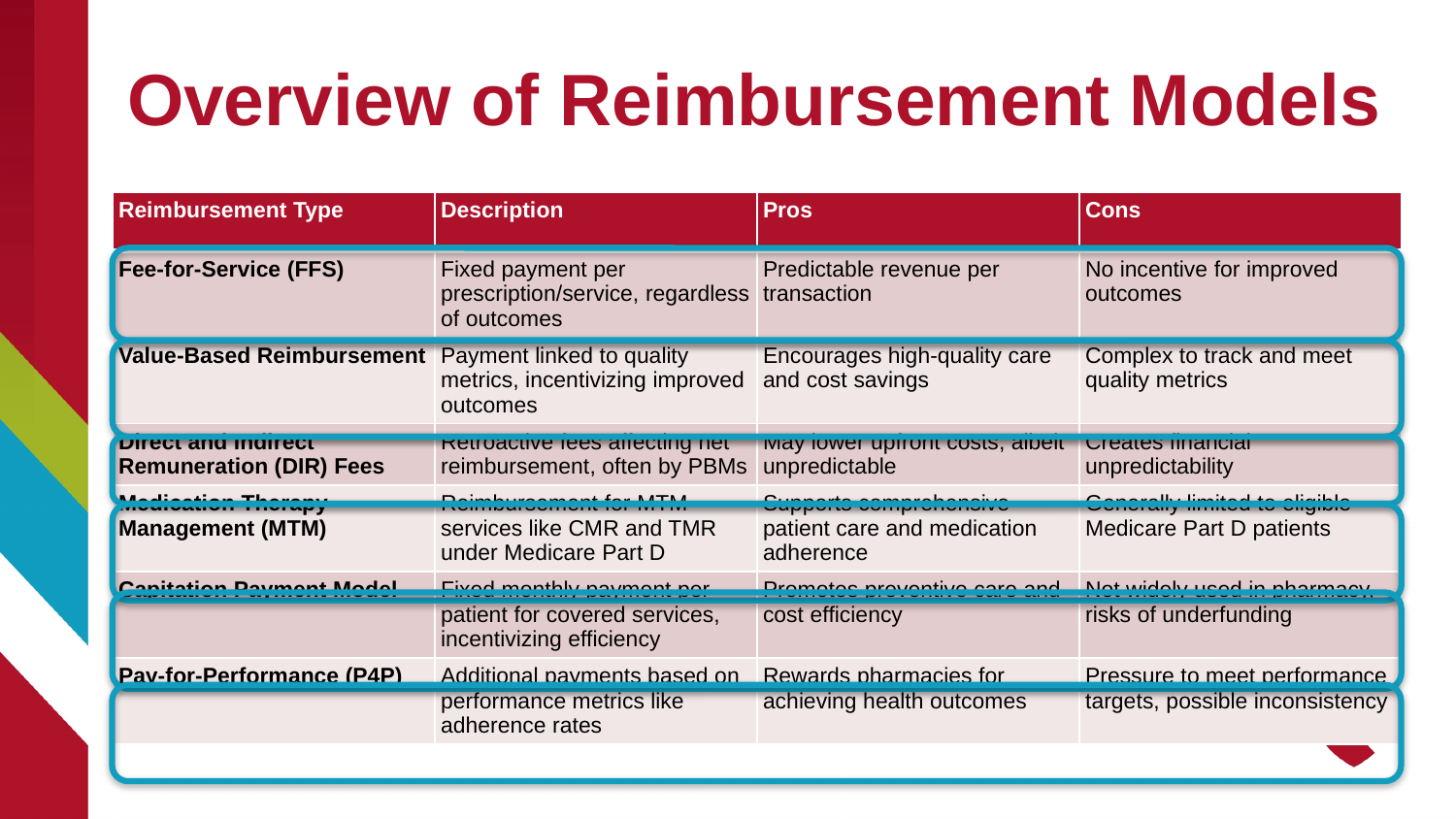

# Overview of Reimbursement Models
| Reimbursement Type | Description | Pros | Cons |
| --- | --- | --- | --- |
| Fee-for-Service (FFS) | Fixed payment per prescription/service, regardless of outcomes | Predictable revenue per transaction | No incentive for improved outcomes |
| Value-Based Reimbursement | Payment linked to quality metrics, incentivizing improved outcomes | Encourages high-quality care and cost savings | Complex to track and meet quality metrics |
| Direct and Indirect Remuneration (DIR) Fees | Retroactive fees affecting net reimbursement, often by PBMs | May lower upfront costs, albeit unpredictable | Creates financial unpredictability |
| Medication Therapy Management (MTM) | Reimbursement for MTM services like CMR and TMR under Medicare Part D | Supports comprehensive patient care and medication adherence | Generally limited to eligible Medicare Part D patients |
| Capitation Payment Model | Fixed monthly payment per patient for covered services, incentivizing efficiency | Promotes preventive care and cost efficiency | Not widely used in pharmacy, risks of underfunding |
| Pay-for-Performance (P4P) | Additional payments based on performance metrics like adherence rates | Rewards pharmacies for achieving health outcomes | Pressure to meet performance targets, possible inconsistency |